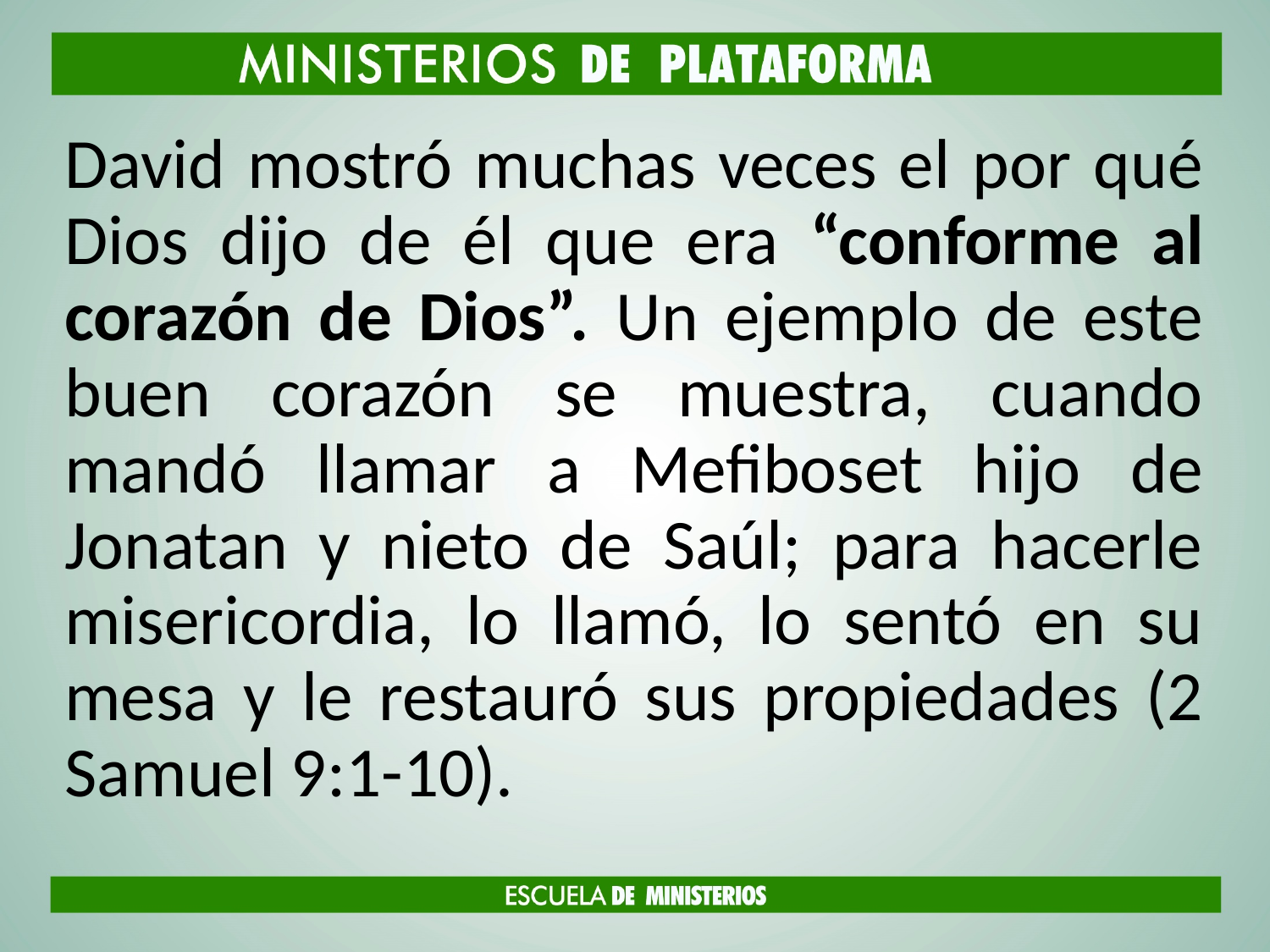

David mostró muchas veces el por qué Dios dijo de él que era “conforme al corazón de Dios”. Un ejemplo de este buen corazón se muestra, cuando mandó llamar a Mefiboset hijo de Jonatan y nieto de Saúl; para hacerle misericordia, lo llamó, lo sentó en su mesa y le restauró sus propiedades (2 Samuel 9:1-10).